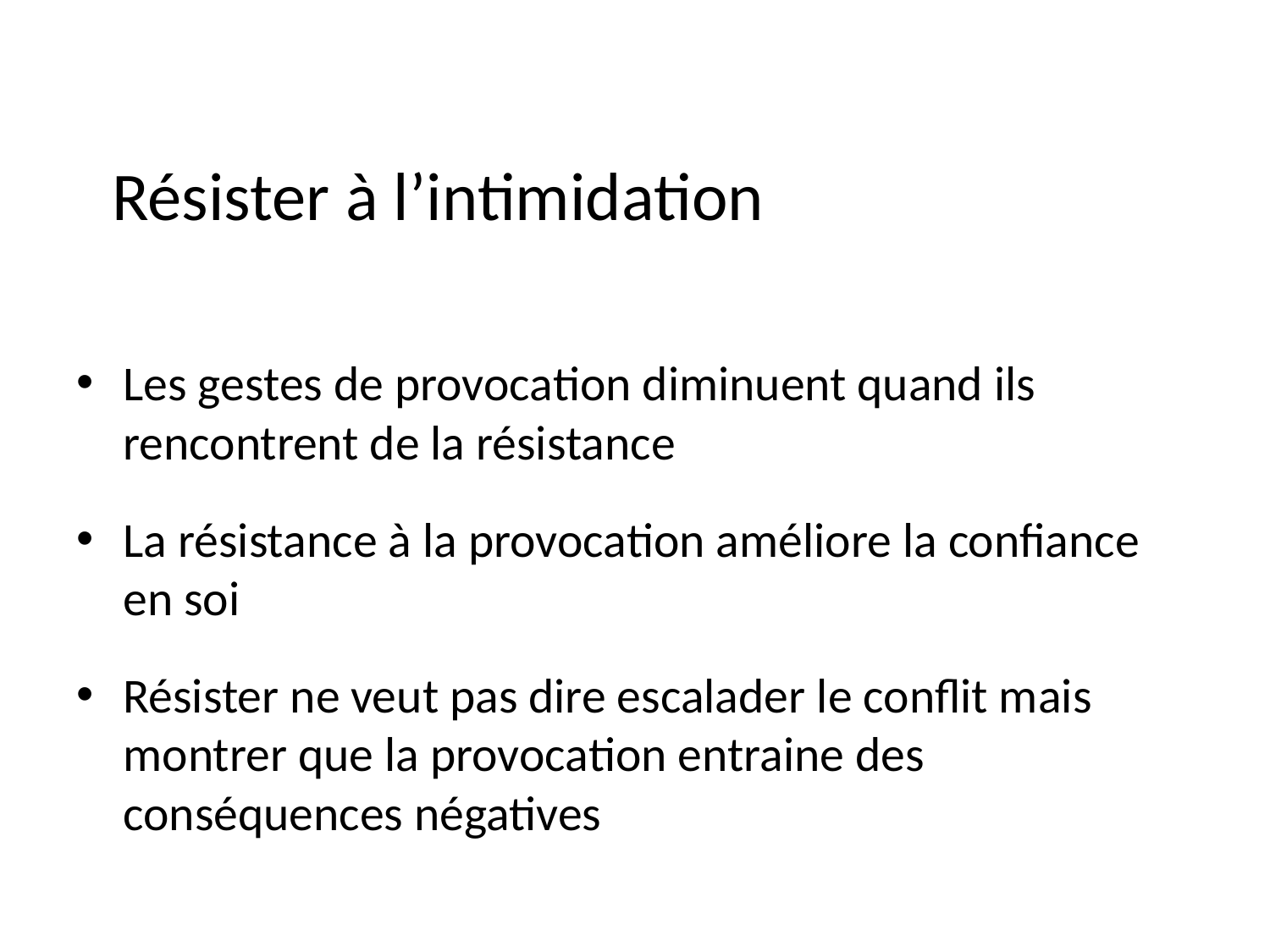

# Résister à l’intimidation

Les gestes de provocation diminuent quand ils rencontrent de la résistance

La résistance à la provocation améliore la confiance en soi

Résister ne veut pas dire escalader le conflit mais montrer que la provocation entraine des conséquences négatives